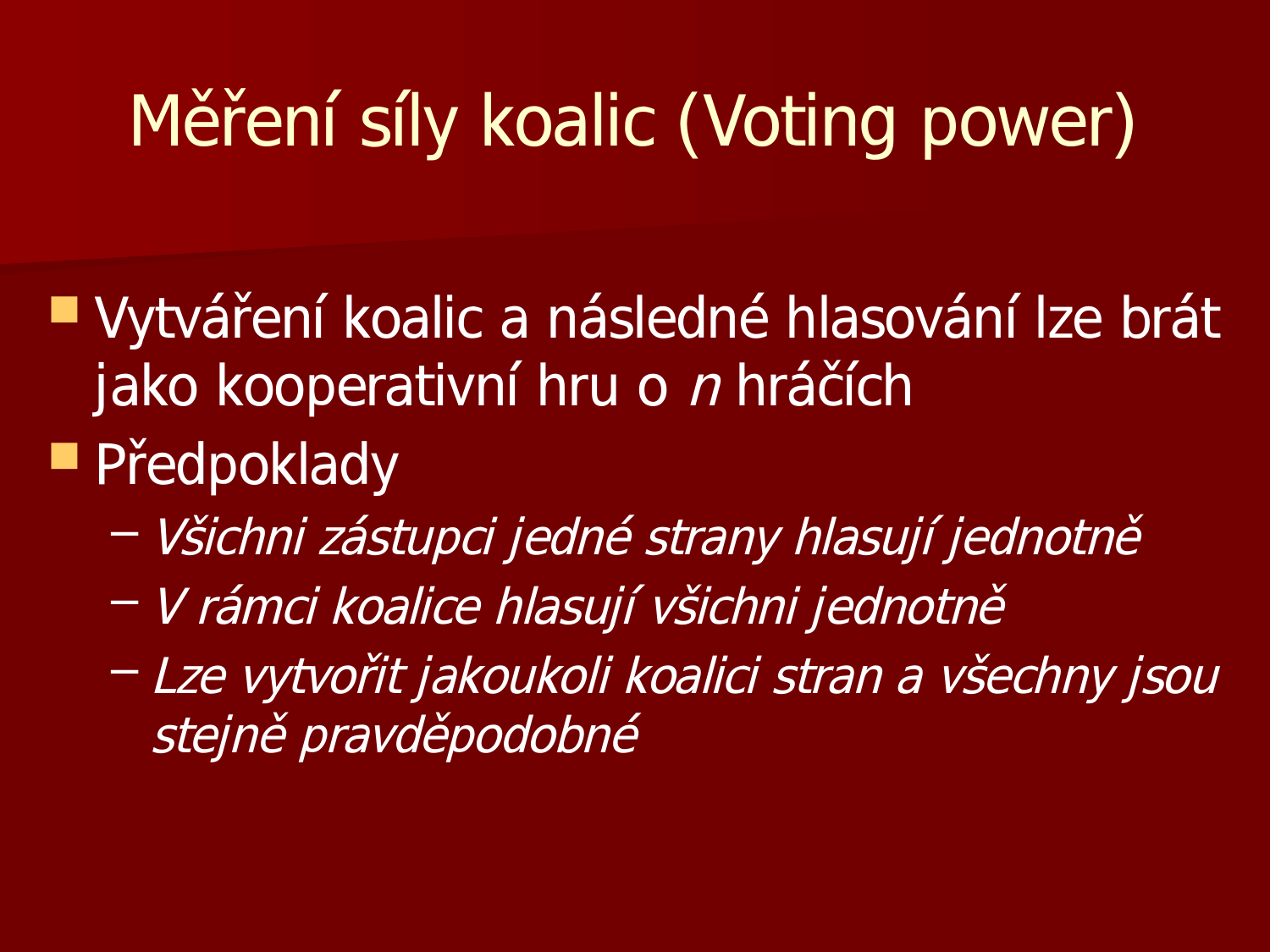

# Měření síly koalic (Voting power)
Vytváření koalic a následné hlasování lze brát jako kooperativní hru o n hráčích
Předpoklady
Všichni zástupci jedné strany hlasují jednotně
V rámci koalice hlasují všichni jednotně
Lze vytvořit jakoukoli koalici stran a všechny jsou stejně pravděpodobné